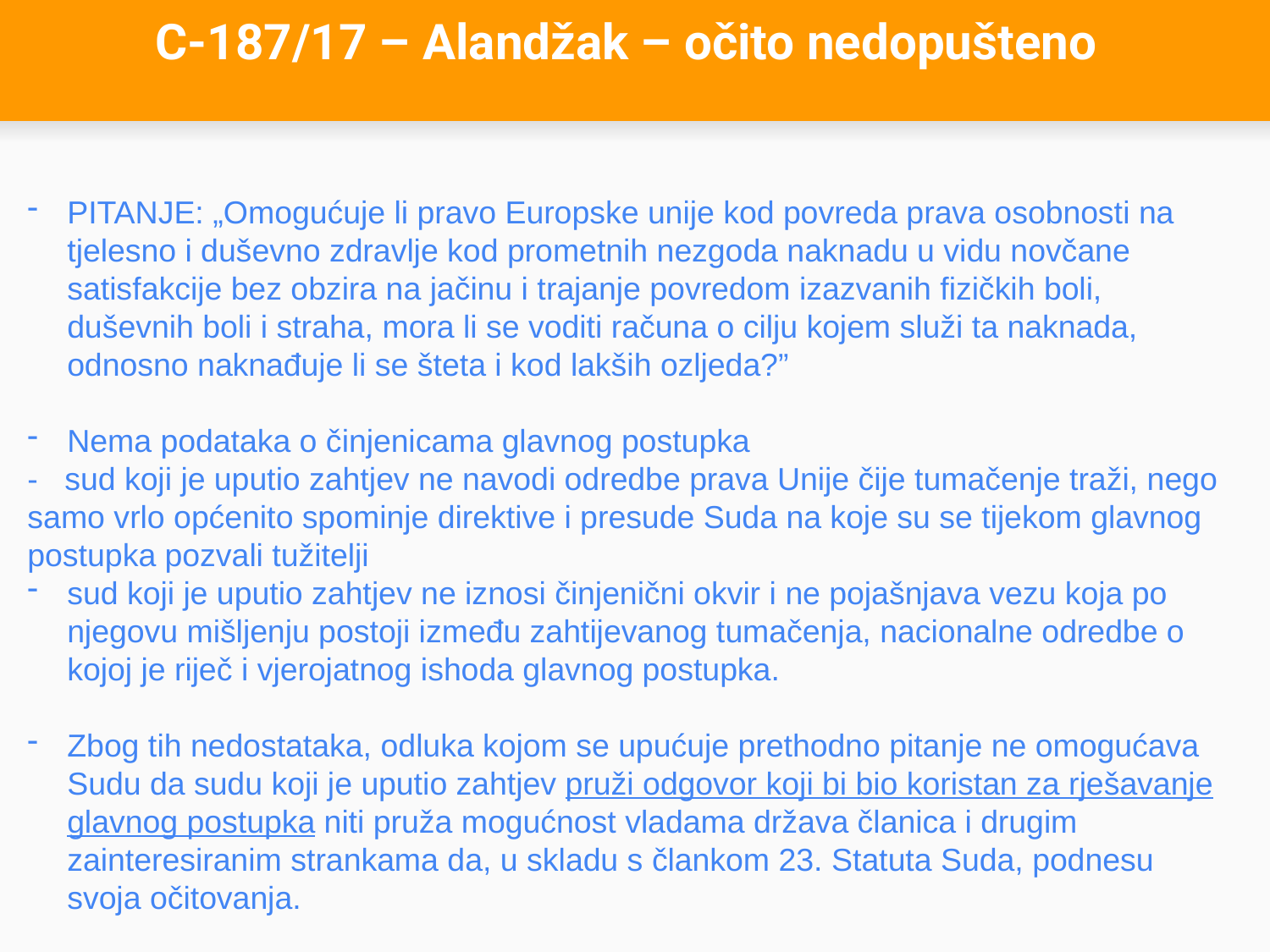

# C-187/17 – Alandžak – očito nedopušteno
PITANJE: „Omogućuje li pravo Europske unije kod povreda prava osobnosti na tjelesno i duševno zdravlje kod prometnih nezgoda naknadu u vidu novčane satisfakcije bez obzira na jačinu i trajanje povredom izazvanih fizičkih boli, duševnih boli i straha, mora li se voditi računa o cilju kojem služi ta naknada, odnosno naknađuje li se šteta i kod lakših ozljeda?”

Nema podataka o činjenicama glavnog postupka
-   sud koji je uputio zahtjev ne navodi odredbe prava Unije čije tumačenje traži, nego samo vrlo općenito spominje direktive i presude Suda na koje su se tijekom glavnog postupka pozvali tužitelji
sud koji je uputio zahtjev ne iznosi činjenični okvir i ne pojašnjava vezu koja po njegovu mišljenju postoji između zahtijevanog tumačenja, nacionalne odredbe o kojoj je riječ i vjerojatnog ishoda glavnog postupka.

Zbog tih nedostataka, odluka kojom se upućuje prethodno pitanje ne omogućava Sudu da sudu koji je uputio zahtjev pruži odgovor koji bi bio koristan za rješavanje glavnog postupka niti pruža mogućnost vladama država članica i drugim zainteresiranim strankama da, u skladu s člankom 23. Statuta Suda, podnesu svoja očitovanja.